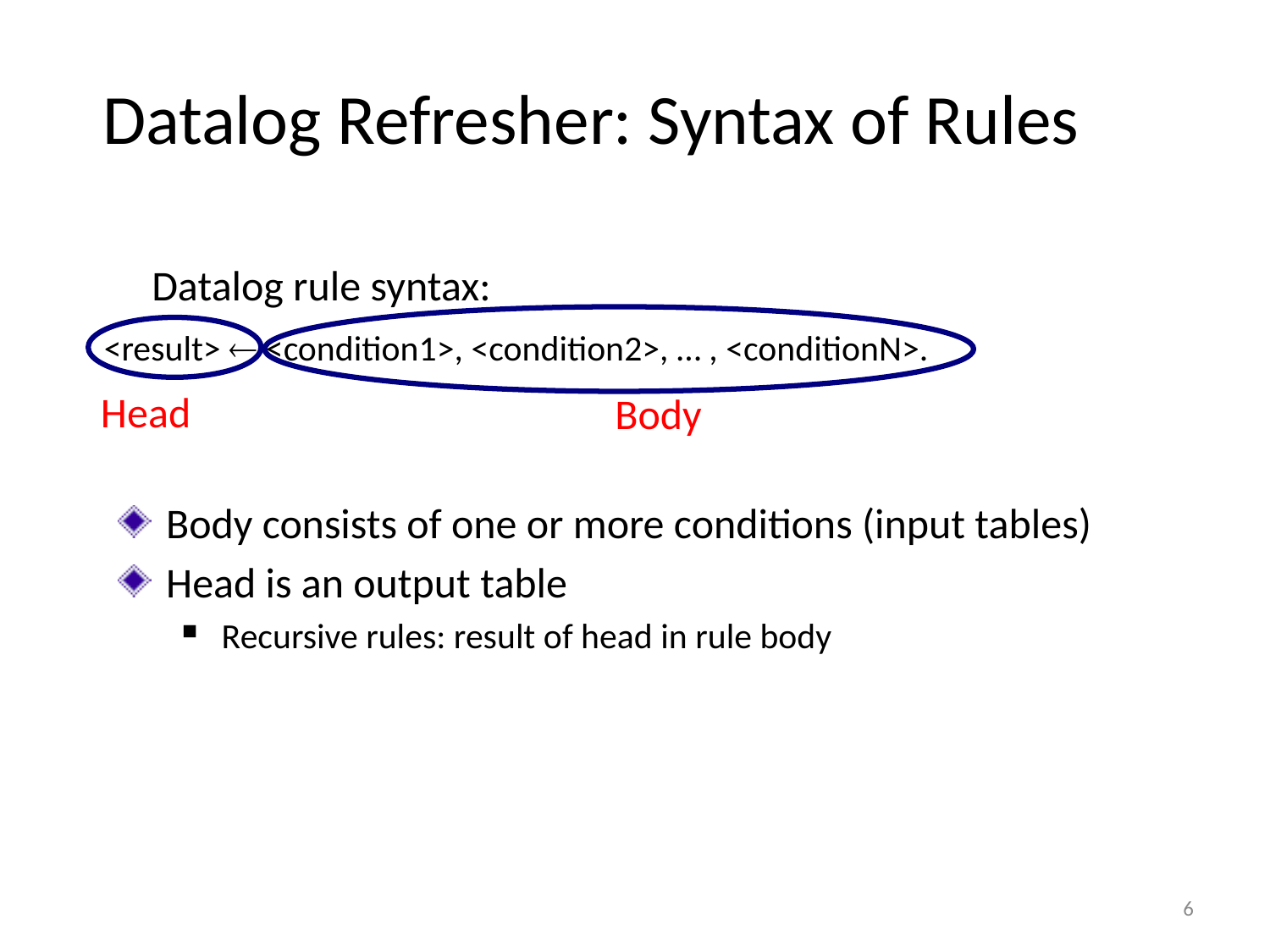

Datalog Refresher: Syntax of Rules
Datalog rule syntax:

<result> ← <condition1>, <condition2>, … , <conditionN>.
Head
Body
Body consists of one or more conditions (input tables)
Head is an output table
Recursive rules: result of head in rule body
6